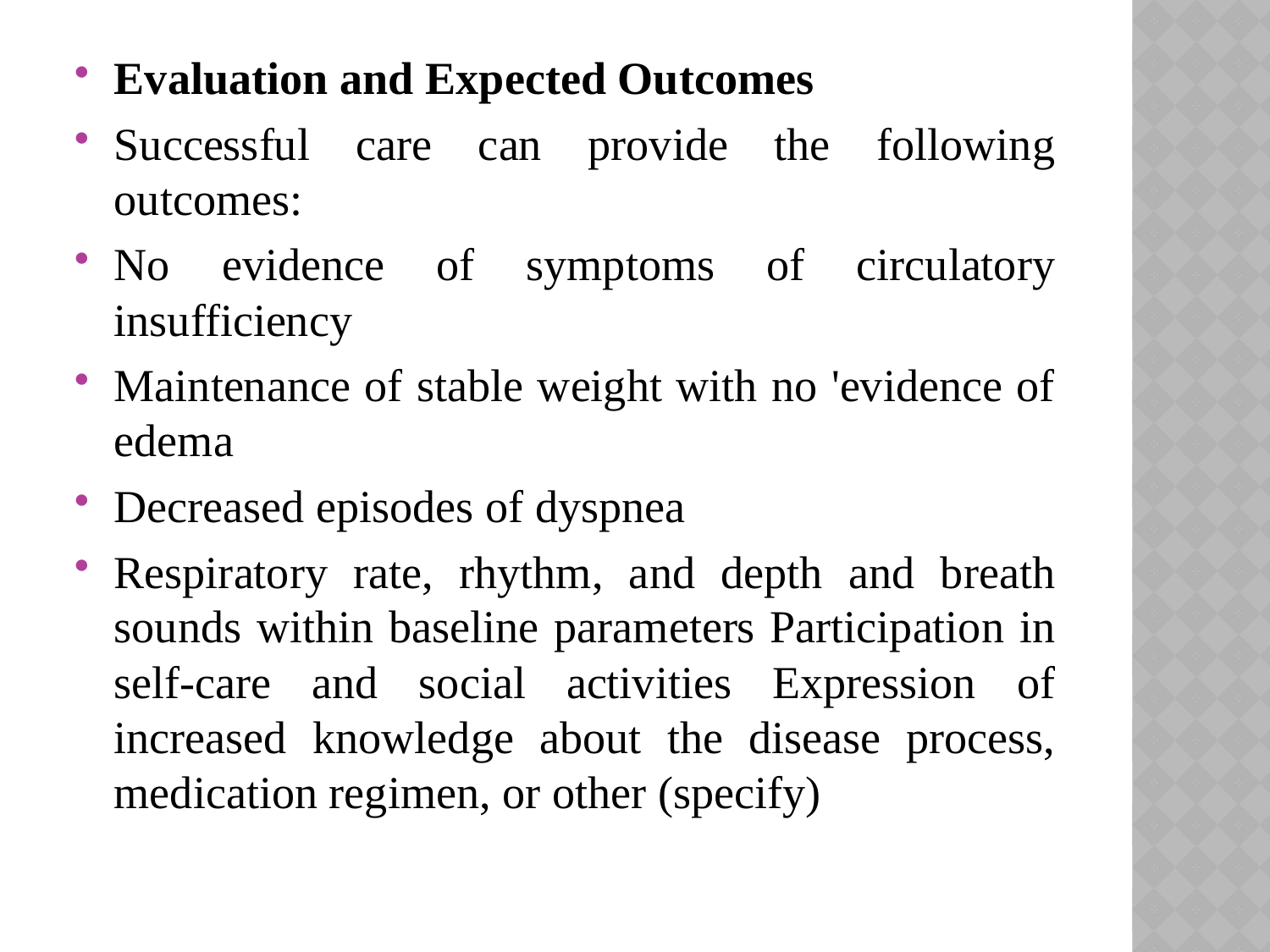

Evaluation and Expected Outcomes
Successful care can provide the following outcomes:
No evidence of symptoms of circulatory insufficiency
Maintenance of stable weight with no 'evidence of edema
Decreased episodes of dyspnea
Respiratory rate, rhythm, and depth and breath sounds within baseline parameters Participation in self-care and social activities Expression of increased knowledge about the disease process, medication regimen, or other (specify)